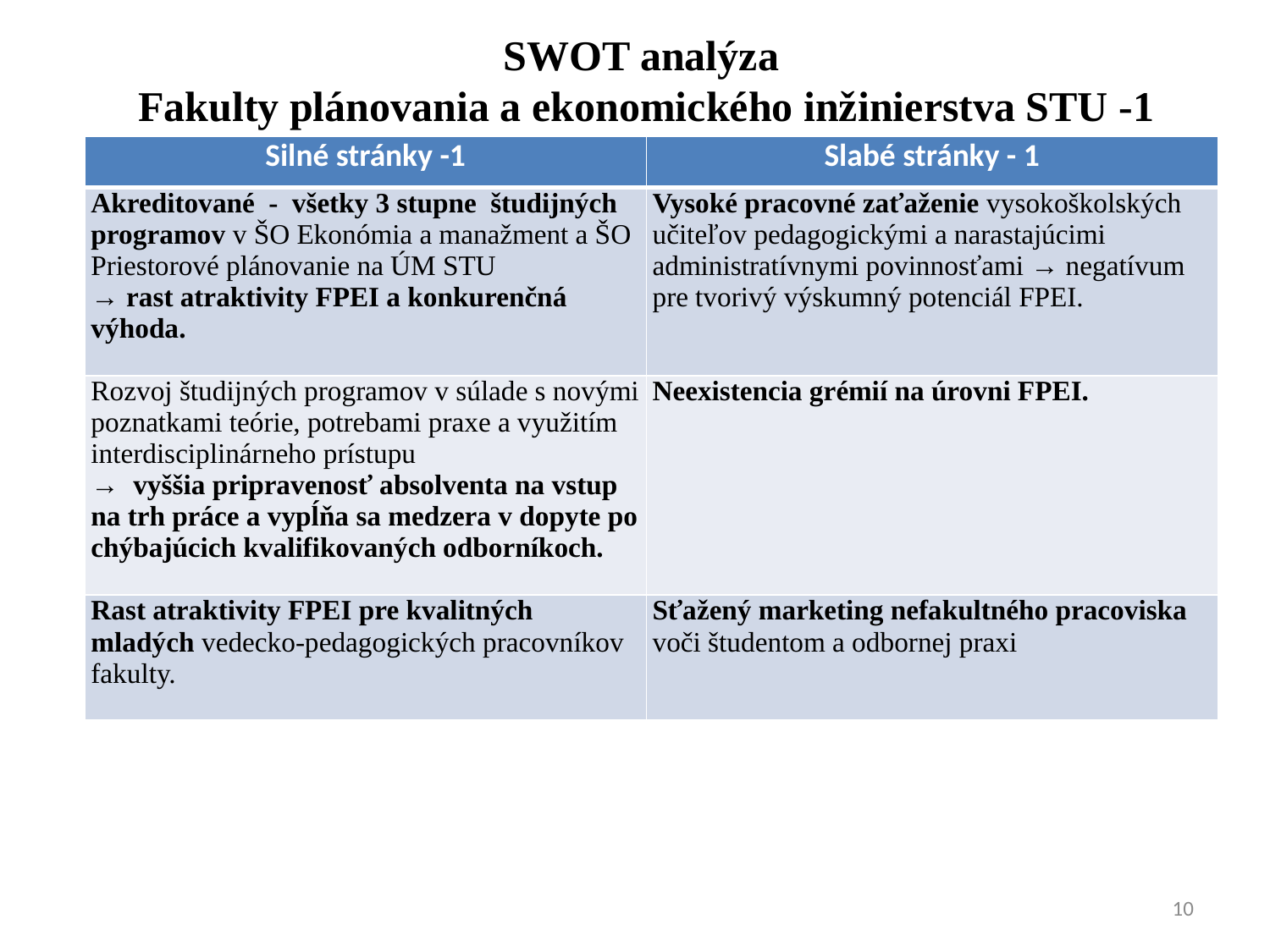

# SWOT analýza Fakulty plánovania a ekonomického inžinierstva STU -1
| Silné stránky -1 | Slabé stránky - 1 |
| --- | --- |
| Akreditované - všetky 3 stupne študijných programov v ŠO Ekonómia a manažment a ŠO Priestorové plánovanie na ÚM STU → rast atraktivity FPEI a konkurenčná výhoda. | Vysoké pracovné zaťaženie vysokoškolských učiteľov pedagogickými a narastajúcimi administratívnymi povinnosťami → negatívum pre tvorivý výskumný potenciál FPEI. |
| Rozvoj študijných programov v súlade s novými poznatkami teórie, potrebami praxe a využitím interdisciplinárneho prístupu → vyššia pripravenosť absolventa na vstup na trh práce a vypĺňa sa medzera v dopyte po chýbajúcich kvalifikovaných odborníkoch. | Neexistencia grémií na úrovni FPEI. |
| Rast atraktivity FPEI pre kvalitných mladých vedecko-pedagogických pracovníkov fakulty. | Sťažený marketing nefakultného pracoviska voči študentom a odbornej praxi |
10